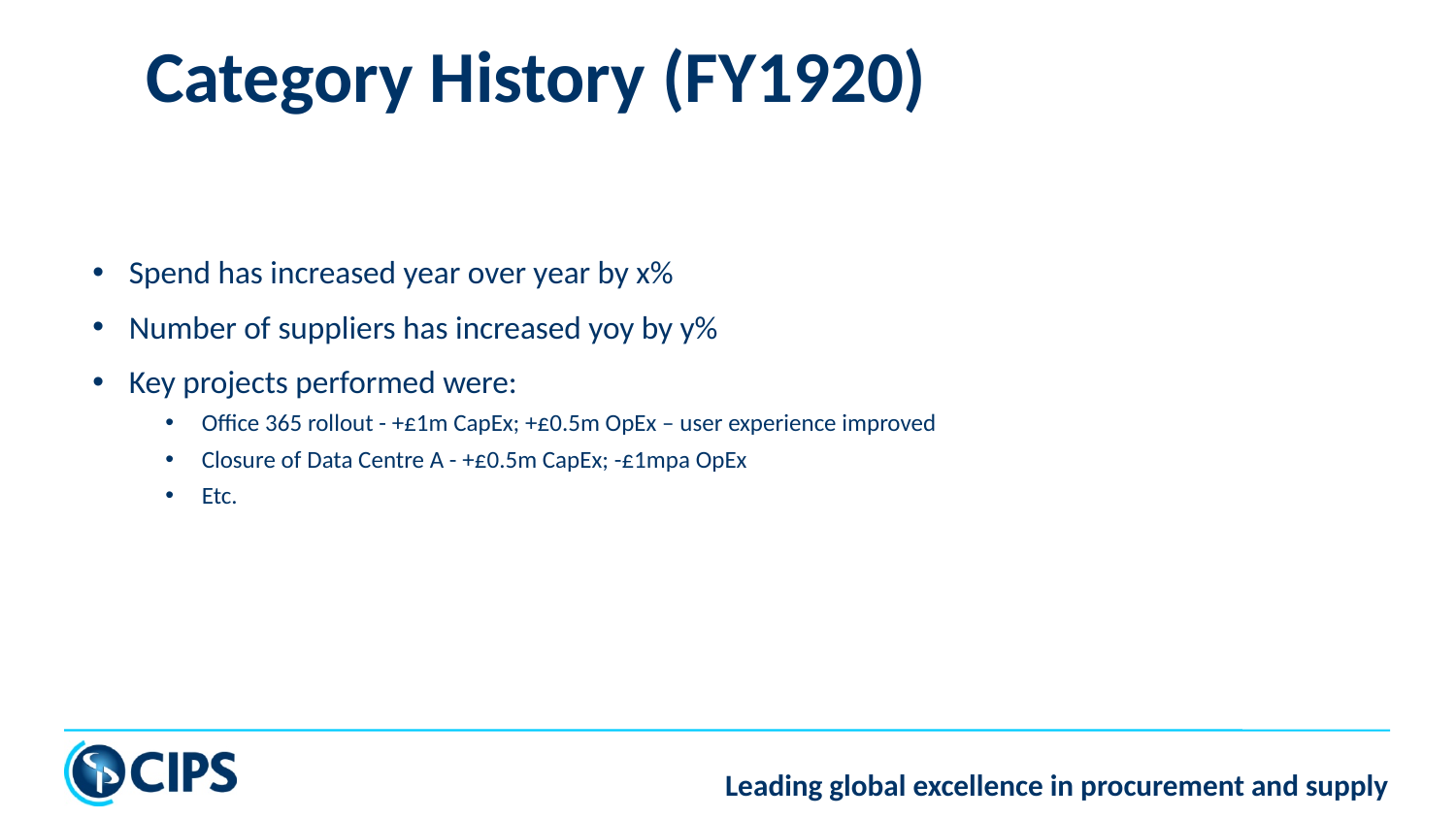

# Category History (FY1920)
Spend has increased year over year by x%
Number of suppliers has increased yoy by y%
Key projects performed were:
Office 365 rollout - +£1m CapEx; +£0.5m OpEx – user experience improved
Closure of Data Centre A - +£0.5m CapEx; -£1mpa OpEx
Etc.